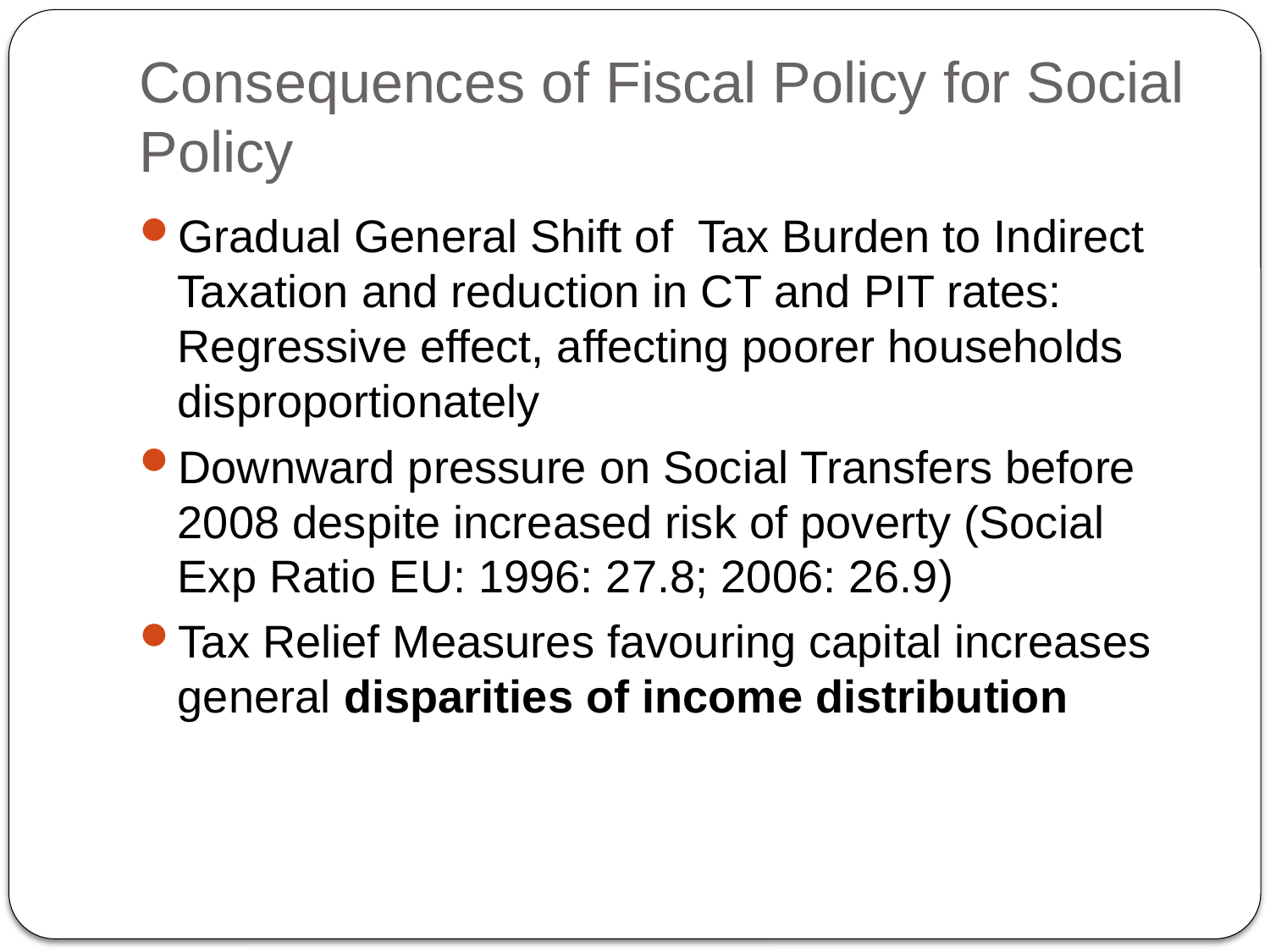

# Consequences of Fiscal Policy for Social Policy
Gradual General Shift of  Tax Burden to Indirect Taxation and reduction in CT and PIT rates: Regressive effect, affecting poorer households disproportionately
Downward pressure on Social Transfers before 2008 despite increased risk of poverty (Social Exp Ratio EU: 1996: 27.8; 2006: 26.9)
Tax Relief Measures favouring capital increases general disparities of income distribution